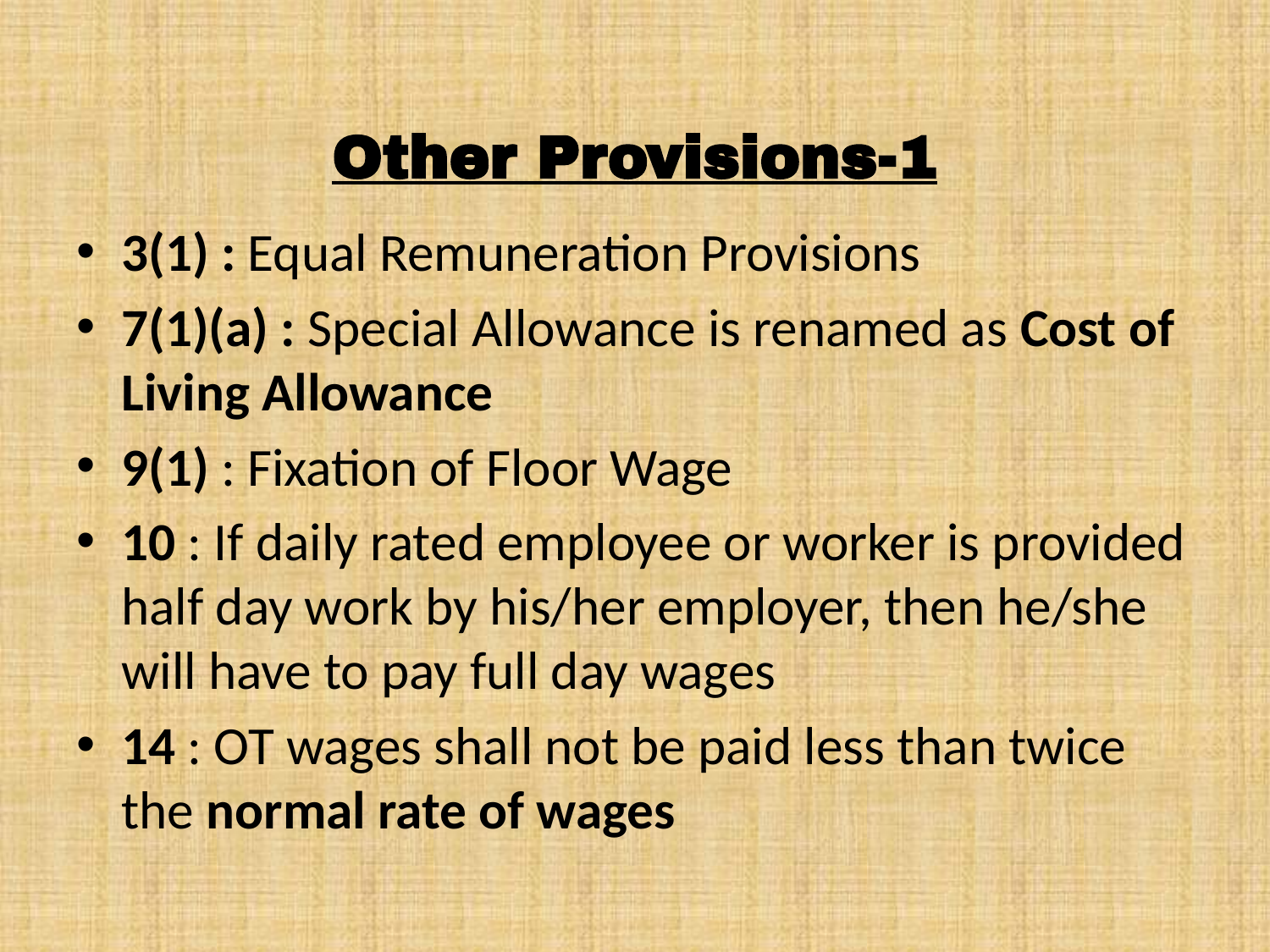

# Other Provisions-1
3(1) : Equal Remuneration Provisions
7(1)(a) : Special Allowance is renamed as Cost of Living Allowance
9(1) : Fixation of Floor Wage
10 : If daily rated employee or worker is provided half day work by his/her employer, then he/she will have to pay full day wages
14 : OT wages shall not be paid less than twice the normal rate of wages